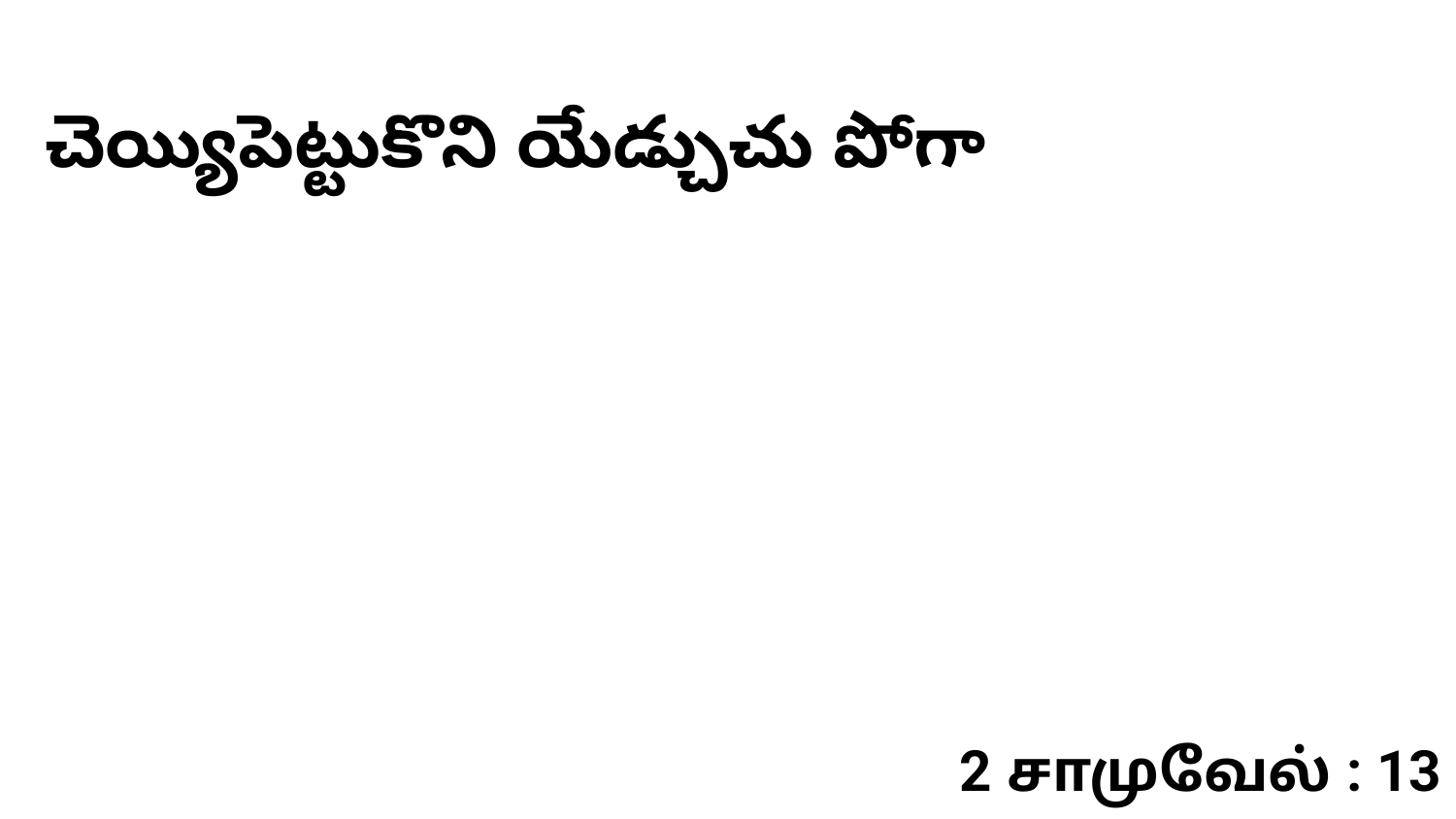

చెయ్యిపెట్టుకొని యేడ్చుచు పోగా
2 சாமுவேல் : 13